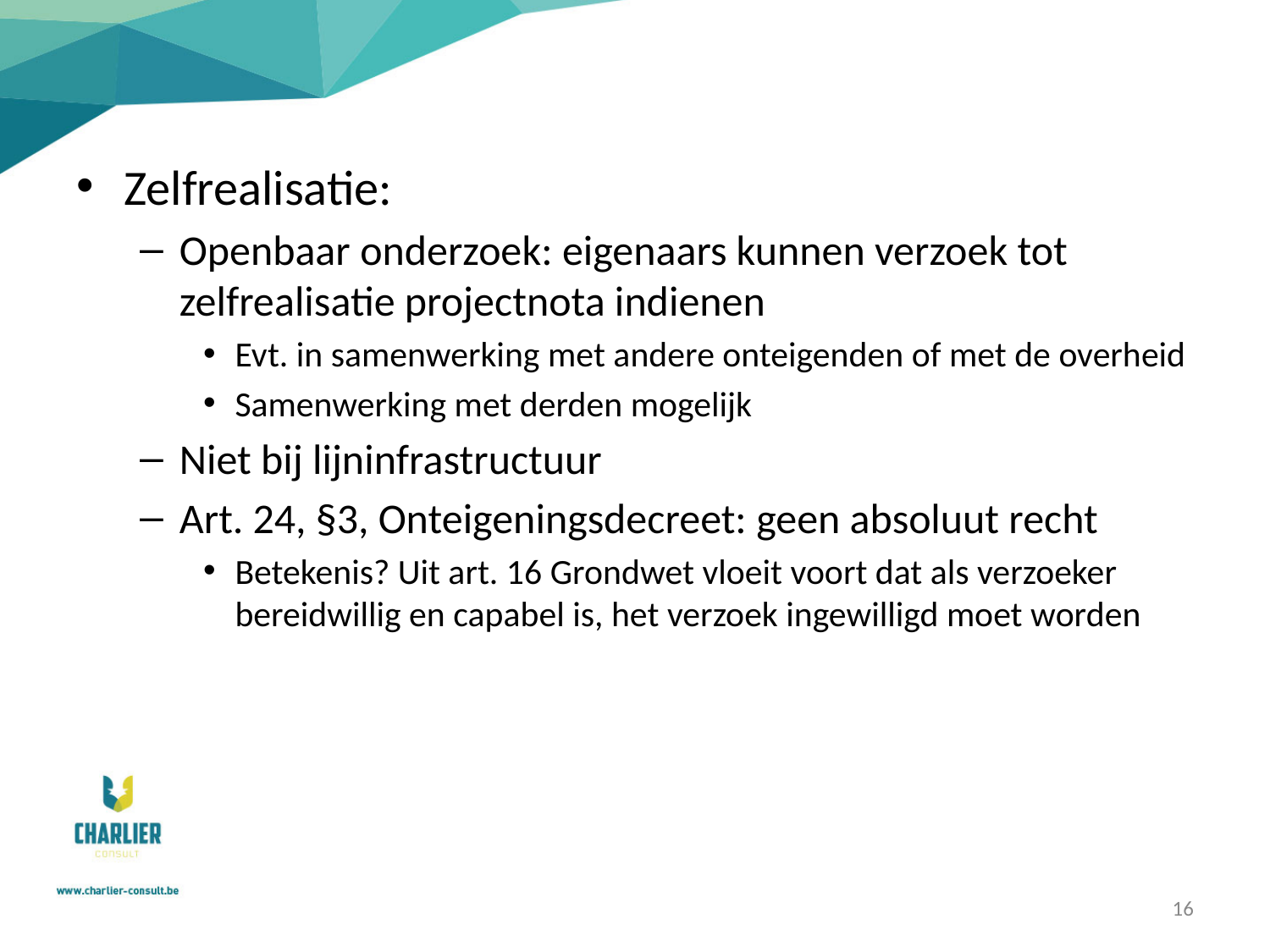

Zelfrealisatie:
Openbaar onderzoek: eigenaars kunnen verzoek tot zelfrealisatie projectnota indienen
Evt. in samenwerking met andere onteigenden of met de overheid
Samenwerking met derden mogelijk
Niet bij lijninfrastructuur
Art. 24, §3, Onteigeningsdecreet: geen absoluut recht
Betekenis? Uit art. 16 Grondwet vloeit voort dat als verzoeker bereidwillig en capabel is, het verzoek ingewilligd moet worden
16